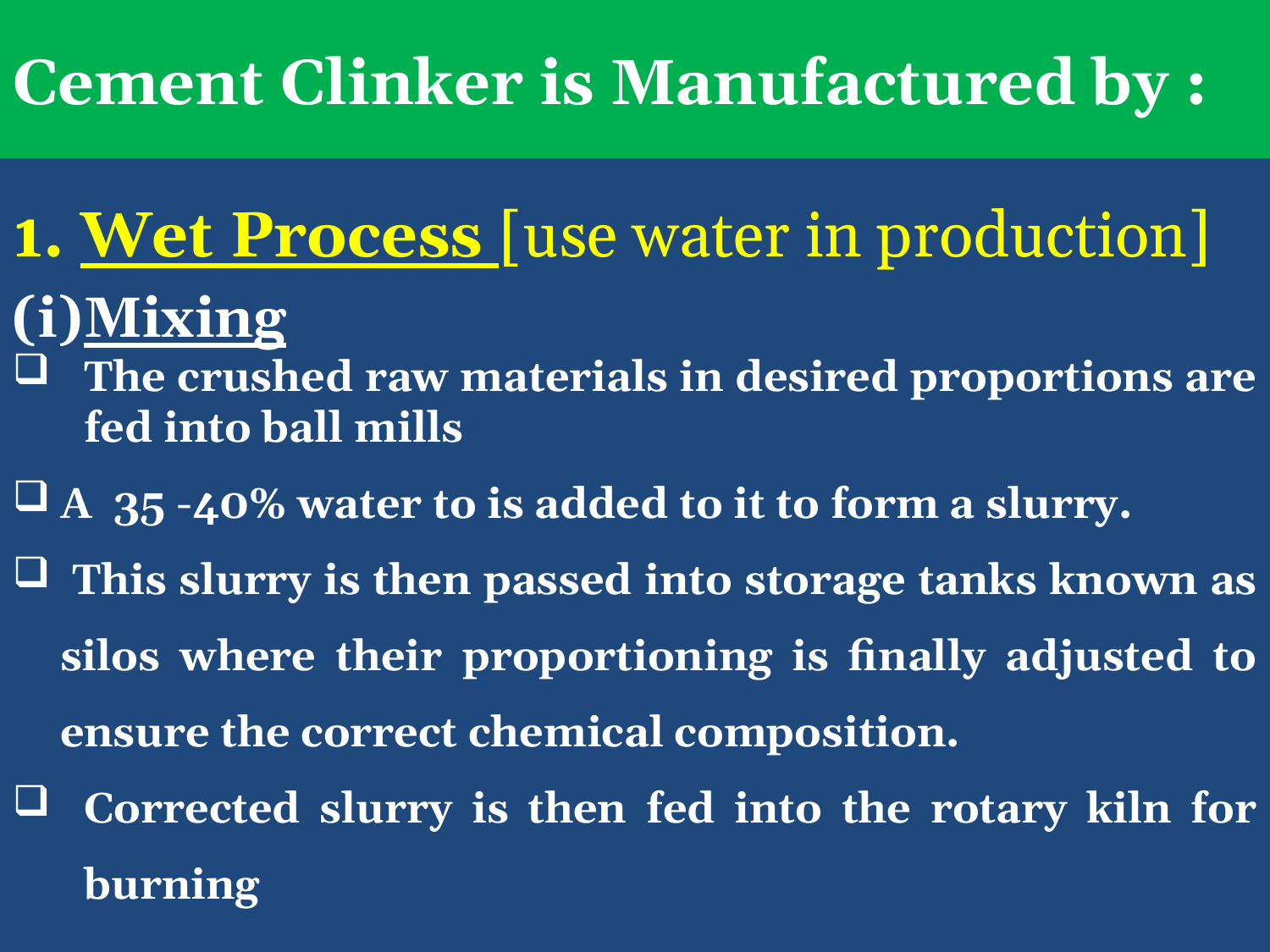

# Cement Clinker is Manufactured by : 1. Wet Process [use water in production]
Mixing
The crushed raw materials in desired proportions are fed into ball mills
A  35 -40% water to is added to it to form a slurry.
 This slurry is then passed into storage tanks known as silos where their proportioning is finally adjusted to ensure the correct chemical composition.
Corrected slurry is then fed into the rotary kiln for burning